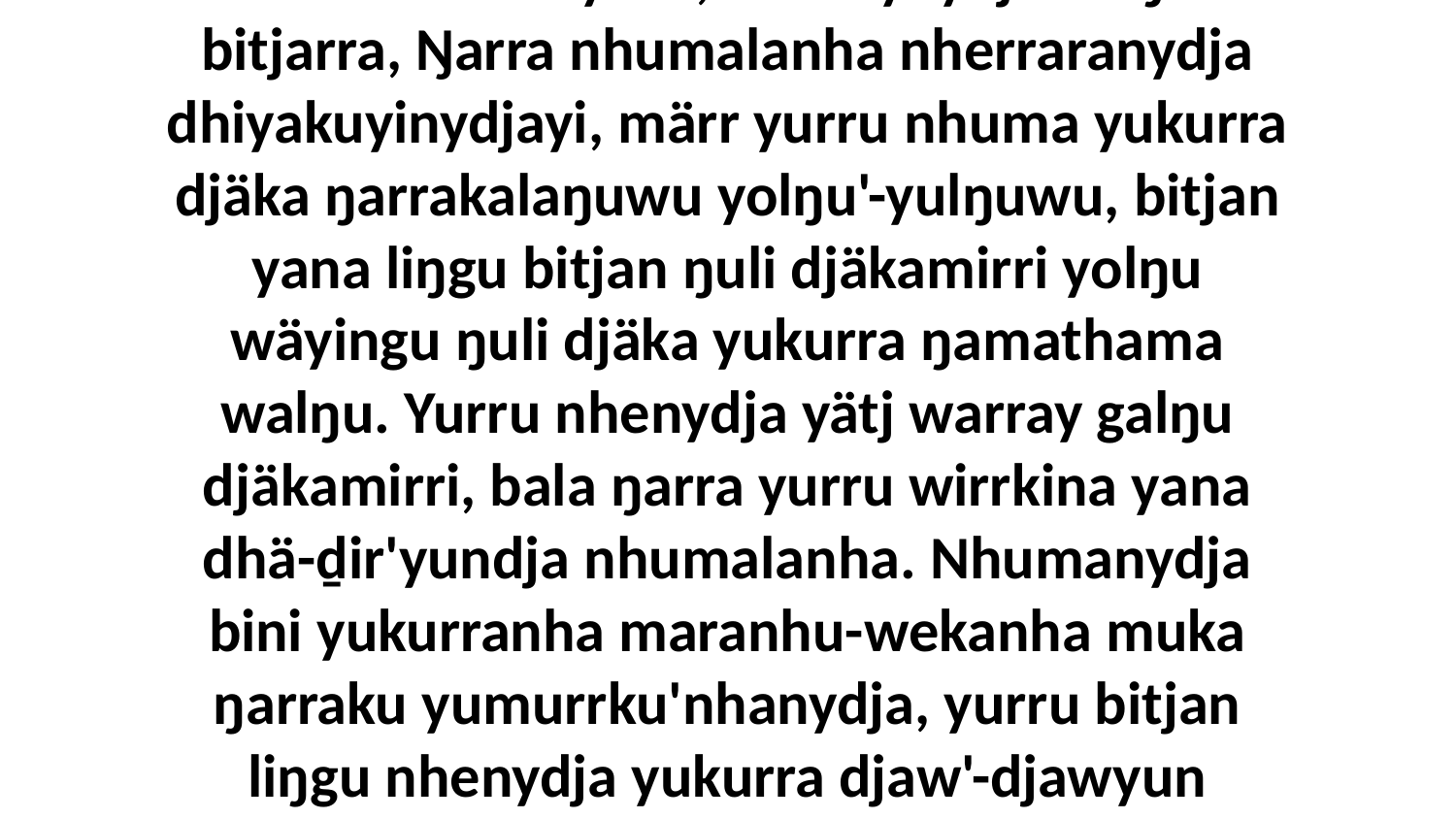

2 “Waŋiya yätj-ḻakaraŋa ŋunha ŋurru'-ŋurruŋunha Yitjuralpuyŋuwu, ḻakaraŋa walalambala biyaka, ‘Garraynydja waŋana bitjarra, Ŋarra nhumalanha nherraranydja dhiyakuyinydjayi, märr yurru nhuma yukurra djäka ŋarrakalaŋuwu yolŋu'-yulŋuwu, bitjan yana liŋgu bitjan ŋuli djäkamirri yolŋu wäyingu ŋuli djäka yukurra ŋamathama walŋu. Yurru nhenydja yätj warray galŋu djäkamirri, bala ŋarra yurru wirrkina yana dhä-ḏir'yundja nhumalanha. Nhumanydja bini yukurranha maranhu-wekanha muka ŋarraku yumurrku'nhanydja, yurru bitjan liŋgu nhenydja yukurra djaw'-djawyun warray ŋuliŋuruyi walalaŋgala yulŋunydja, yana märr-ḏaw'yunmaranharamirri be nhunapinyay warray nhe.